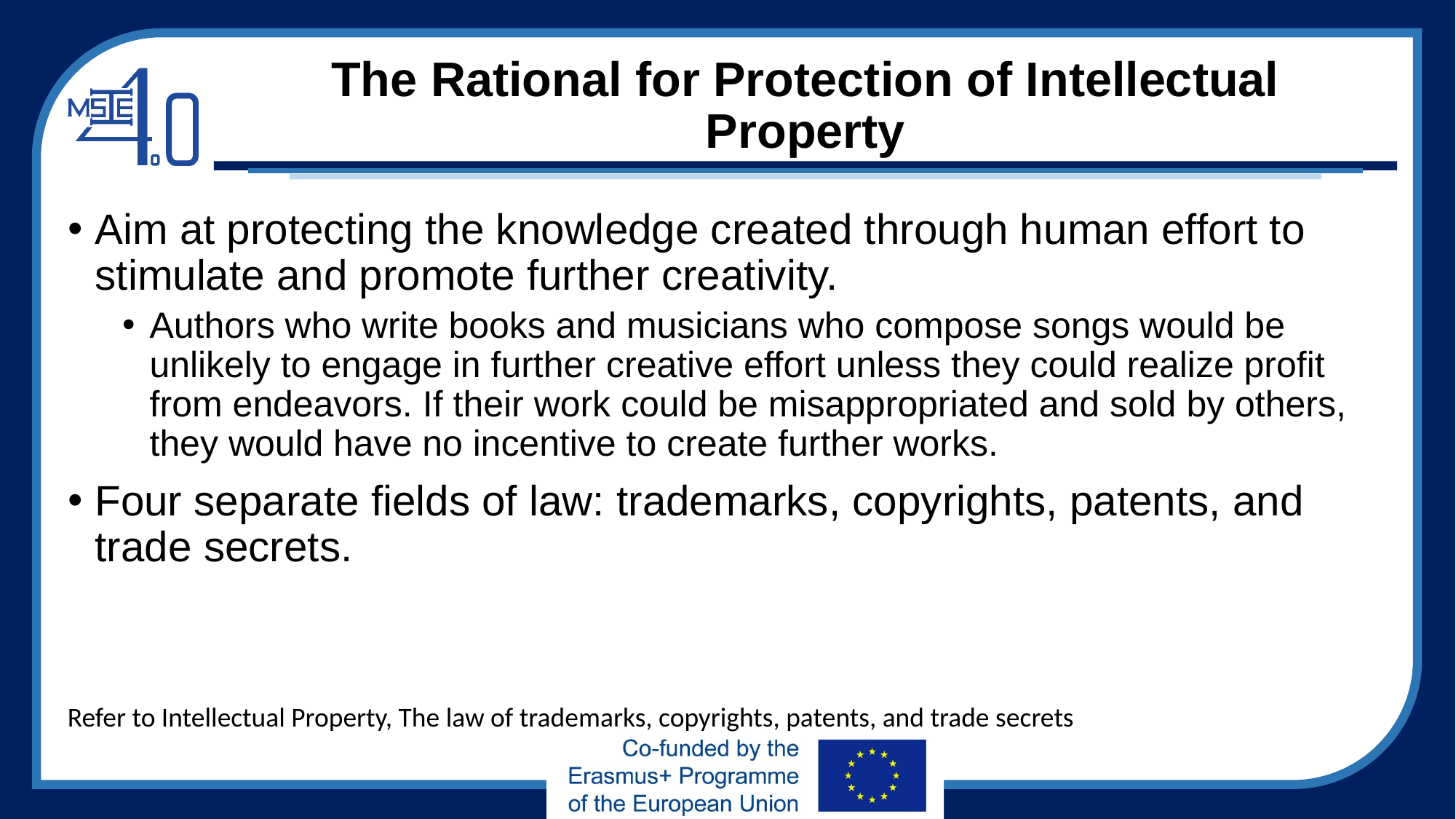

# The Rational for Protection of Intellectual Property
Aim at protecting the knowledge created through human effort to stimulate and promote further creativity.
Authors who write books and musicians who compose songs would be unlikely to engage in further creative effort unless they could realize profit from endeavors. If their work could be misappropriated and sold by others, they would have no incentive to create further works.
Four separate fields of law: trademarks, copyrights, patents, and trade secrets.
Refer to Intellectual Property, The law of trademarks, copyrights, patents, and trade secrets